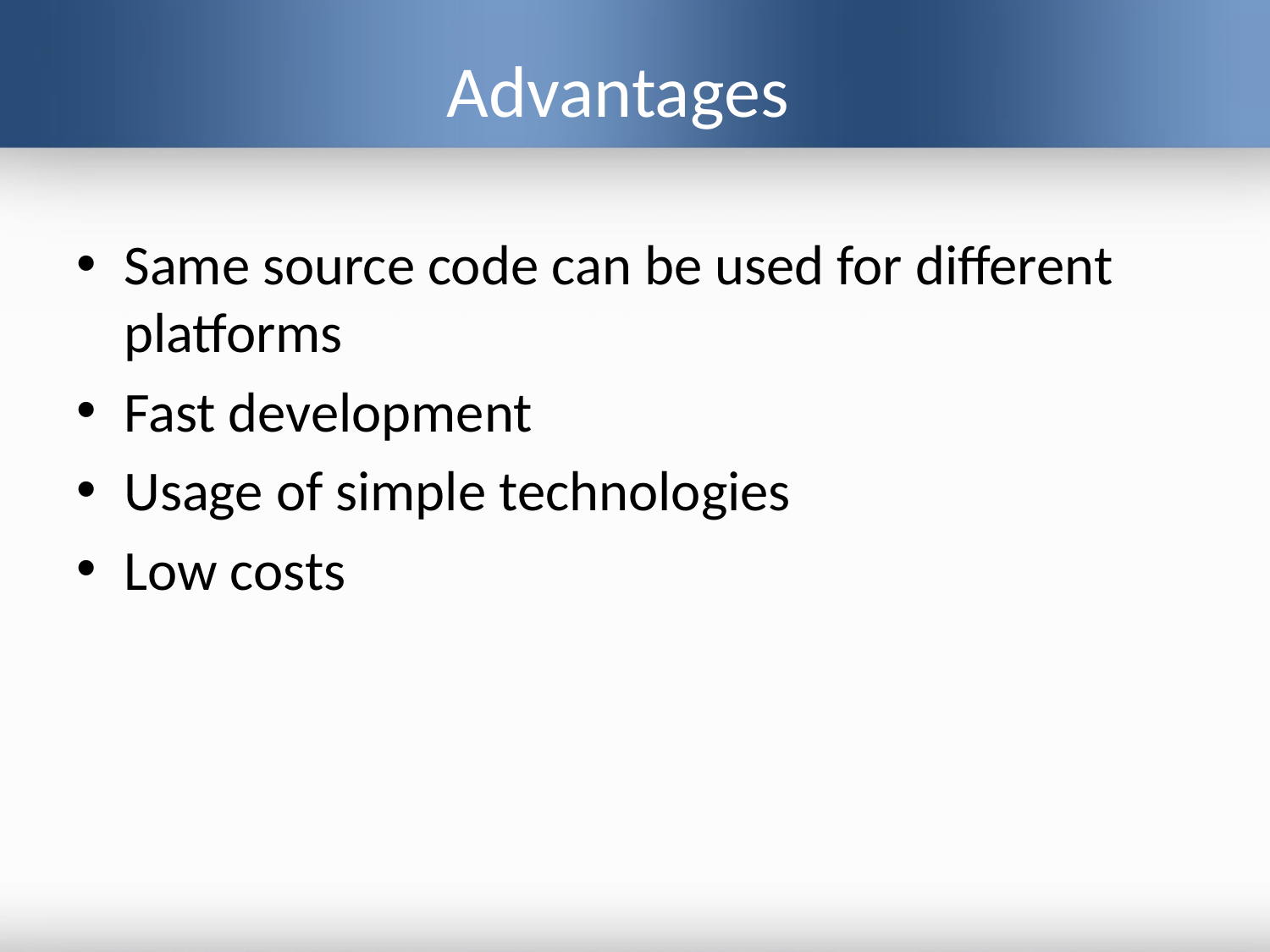

# Advantages
Same source code can be used for different platforms
Fast development
Usage of simple technologies
Low costs